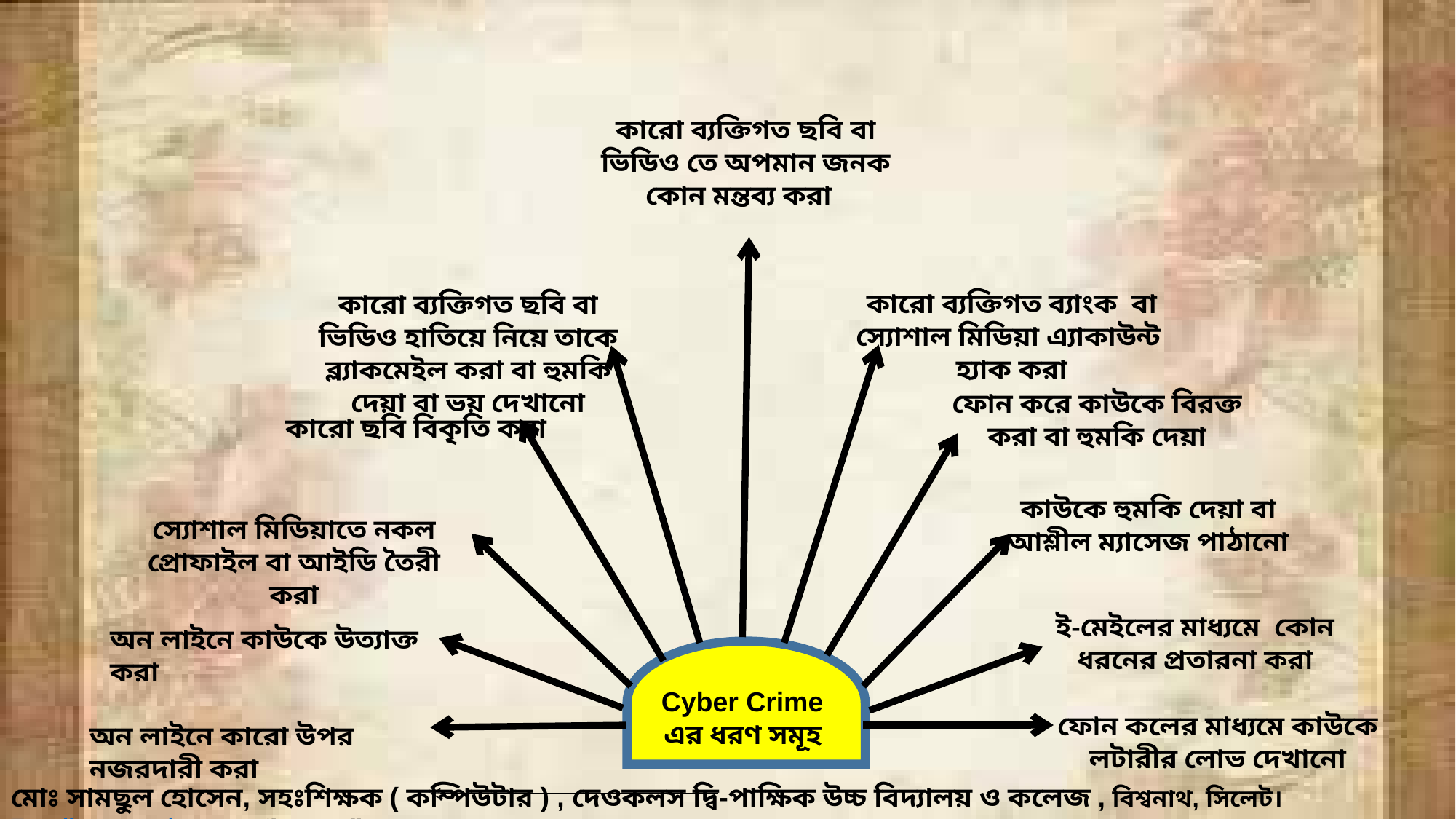

কারো ব্যক্তিগত ছবি বা ভিডিও তে অপমান জনক কোন মন্তব্য করা
কারো ব্যক্তিগত ব্যাংক  বা স্যোশাল মিডিয়া এ্যাকাউন্ট  হ্যাক করা
কারো ব্যক্তিগত ছবি বা ভিডিও হাতিয়ে নিয়ে তাকে ব্ল্যাকমেইল করা বা হুমকি দেয়া বা ভয় দেখানো
ফোন করে কাউকে বিরক্ত করা বা হুমকি দেয়া
কারো ছবি বিকৃতি করা
কাউকে হুমকি দেয়া বা আশ্লীল ম্যাসেজ পাঠানো
স্যোশাল মিডিয়াতে নকল প্রোফাইল বা আইডি তৈরী করা

ই-মেইলের মাধ্যমে  কোন ধরনের প্রতারনা করা
অন লাইনে কাউকে উত্যাক্ত করা
Cyber Crime
এর ধরণ সমূহ
ফোন কলের মাধ্যমে কাউকে লটারীর লোভ দেখানো
অন লাইনে কারো উপর নজরদারী করা